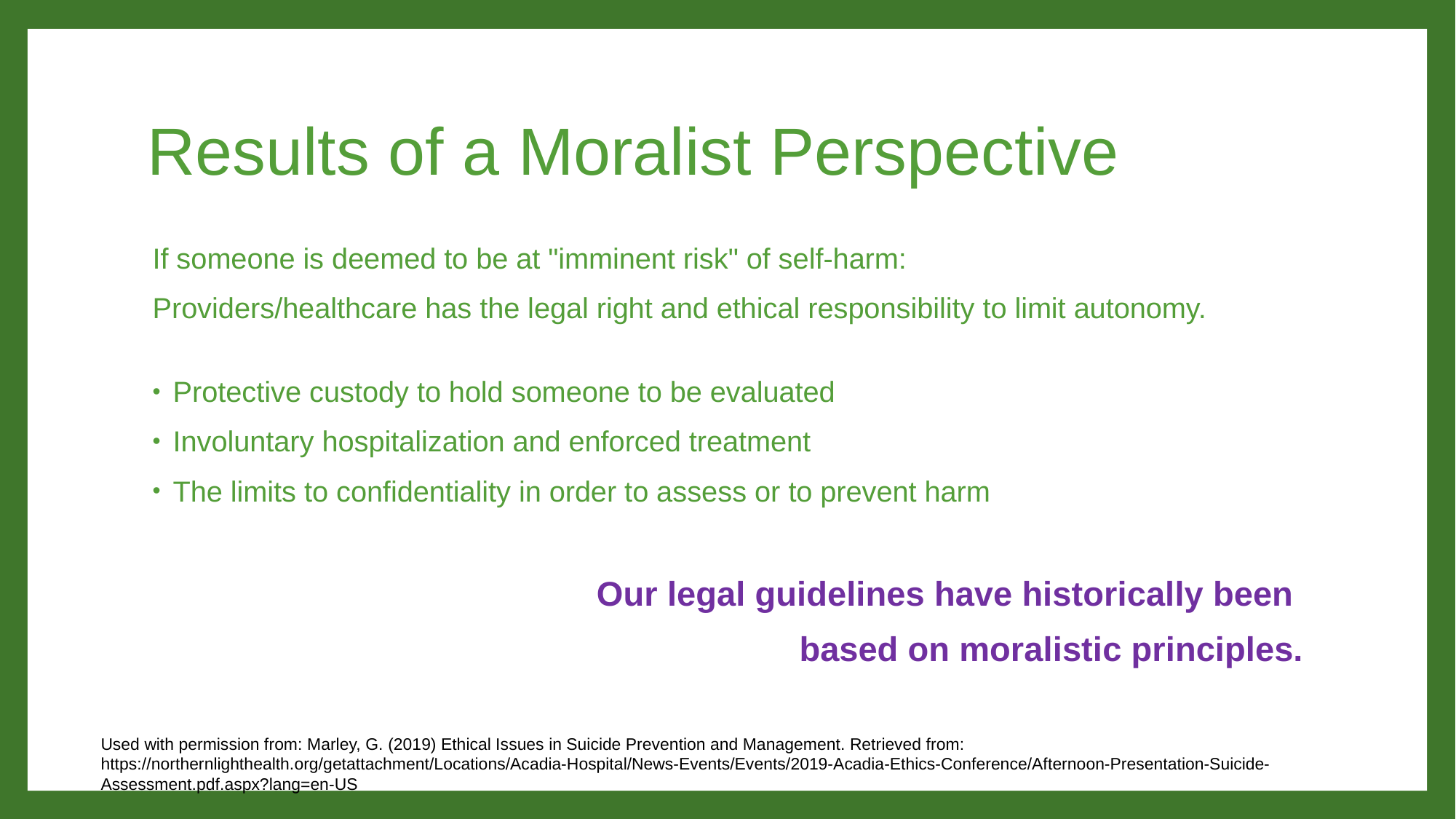

# Results of a Moralist Perspective
If someone is deemed to be at "imminent risk" of self-harm:
Providers/healthcare has the legal right and ethical responsibility to limit autonomy.

Protective custody to hold someone to be evaluated
Involuntary hospitalization and enforced treatment
The limits to confidentiality in order to assess or to prevent harm

Our legal guidelines have historically been
based on moralistic principles.
Used with permission from: Marley, G. (2019) Ethical Issues in Suicide Prevention and Management. Retrieved from: https://northernlighthealth.org/getattachment/Locations/Acadia-Hospital/News-Events/Events/2019-Acadia-Ethics-Conference/Afternoon-Presentation-Suicide-Assessment.pdf.aspx?lang=en-US